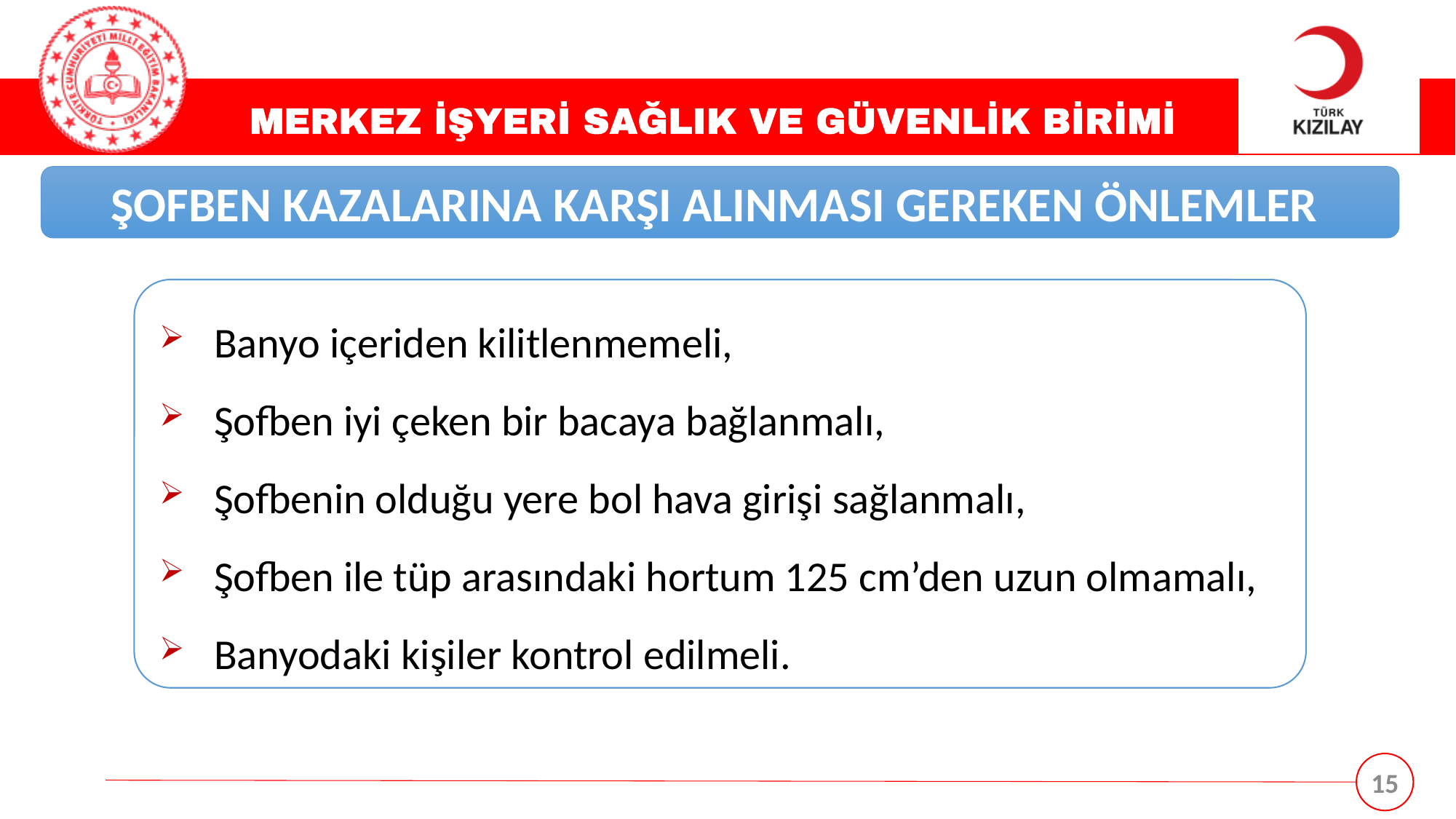

ŞOFBEN KAZALARINA KARŞI ALINMASI GEREKEN ÖNLEMLER
Banyo içeriden kilitlenmemeli,
Şofben iyi çeken bir bacaya bağlanmalı,
Şofbenin olduğu yere bol hava girişi sağlanmalı,
Şofben ile tüp arasındaki hortum 125 cm’den uzun olmamalı,
Banyodaki kişiler kontrol edilmeli.
15